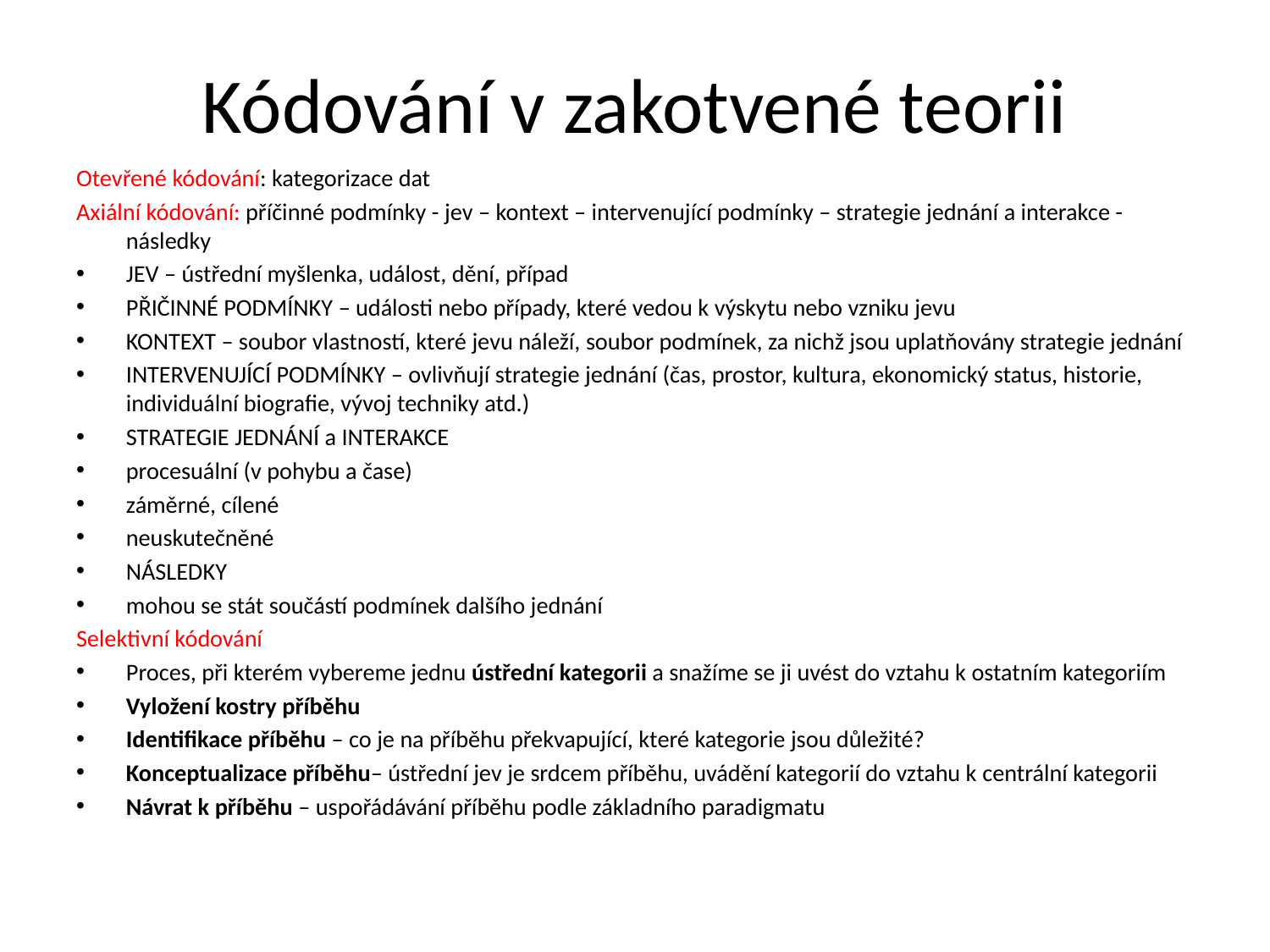

# Kódování v zakotvené teorii
Otevřené kódování: kategorizace dat
Axiální kódování: příčinné podmínky - jev – kontext – intervenující podmínky – strategie jednání a interakce - následky
JEV – ústřední myšlenka, událost, dění, případ
PŘIČINNÉ PODMÍNKY – události nebo případy, které vedou k výskytu nebo vzniku jevu
KONTEXT – soubor vlastností, které jevu náleží, soubor podmínek, za nichž jsou uplatňovány strategie jednání
INTERVENUJÍCÍ PODMÍNKY – ovlivňují strategie jednání (čas, prostor, kultura, ekonomický status, historie, individuální biografie, vývoj techniky atd.)
STRATEGIE JEDNÁNÍ a INTERAKCE
procesuální (v pohybu a čase)
záměrné, cílené
neuskutečněné
NÁSLEDKY
mohou se stát součástí podmínek dalšího jednání
Selektivní kódování
Proces, při kterém vybereme jednu ústřední kategorii a snažíme se ji uvést do vztahu k ostatním kategoriím
Vyložení kostry příběhu
Identifikace příběhu – co je na příběhu překvapující, které kategorie jsou důležité?
Konceptualizace příběhu– ústřední jev je srdcem příběhu, uvádění kategorií do vztahu k centrální kategorii
Návrat k příběhu – uspořádávání příběhu podle základního paradigmatu